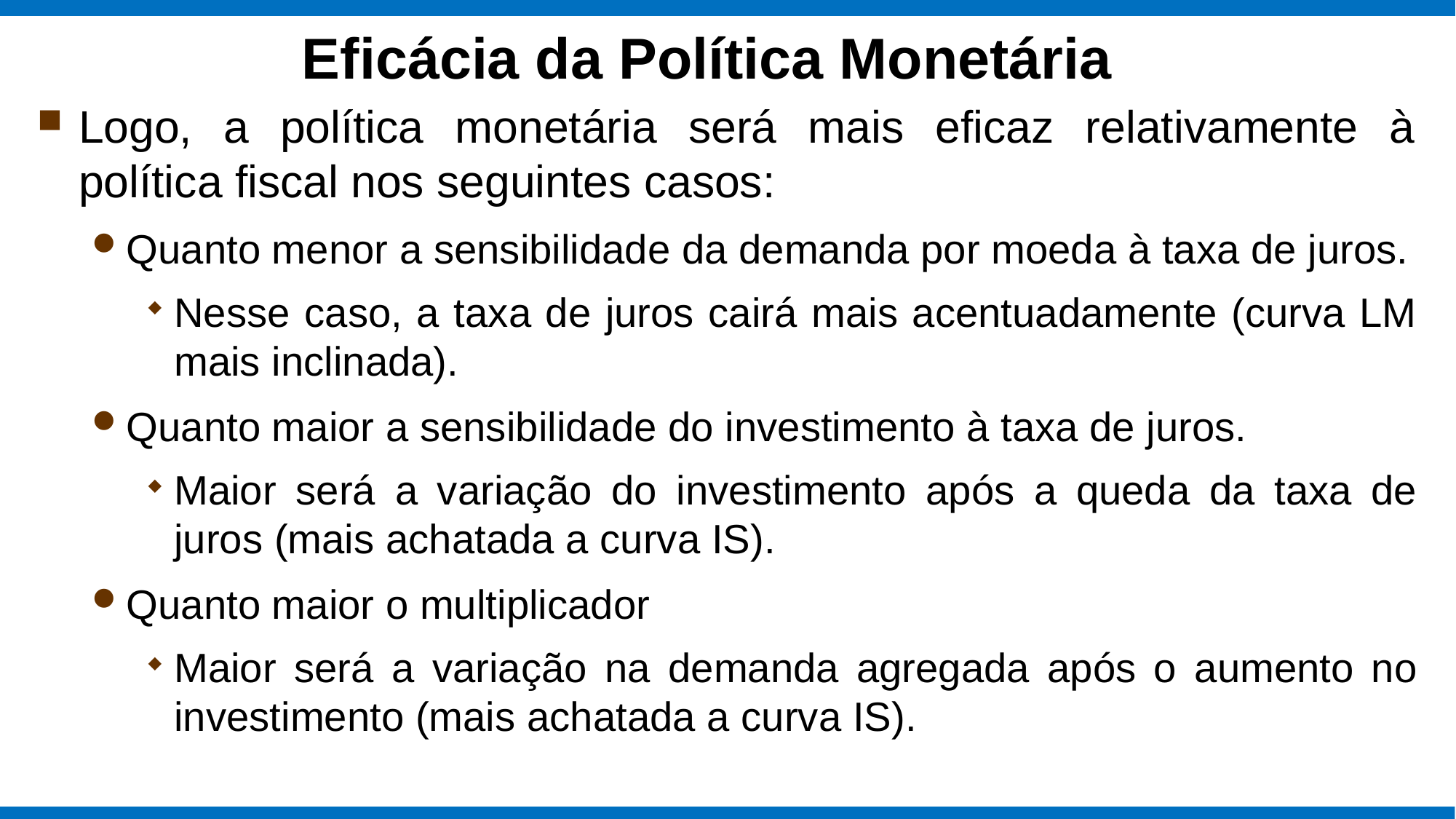

# Eficácia da Política Monetária
Logo, a política monetária será mais eficaz relativamente à política fiscal nos seguintes casos:
Quanto menor a sensibilidade da demanda por moeda à taxa de juros.
Nesse caso, a taxa de juros cairá mais acentuadamente (curva LM mais inclinada).
Quanto maior a sensibilidade do investimento à taxa de juros.
Maior será a variação do investimento após a queda da taxa de juros (mais achatada a curva IS).
Quanto maior o multiplicador
Maior será a variação na demanda agregada após o aumento no investimento (mais achatada a curva IS).